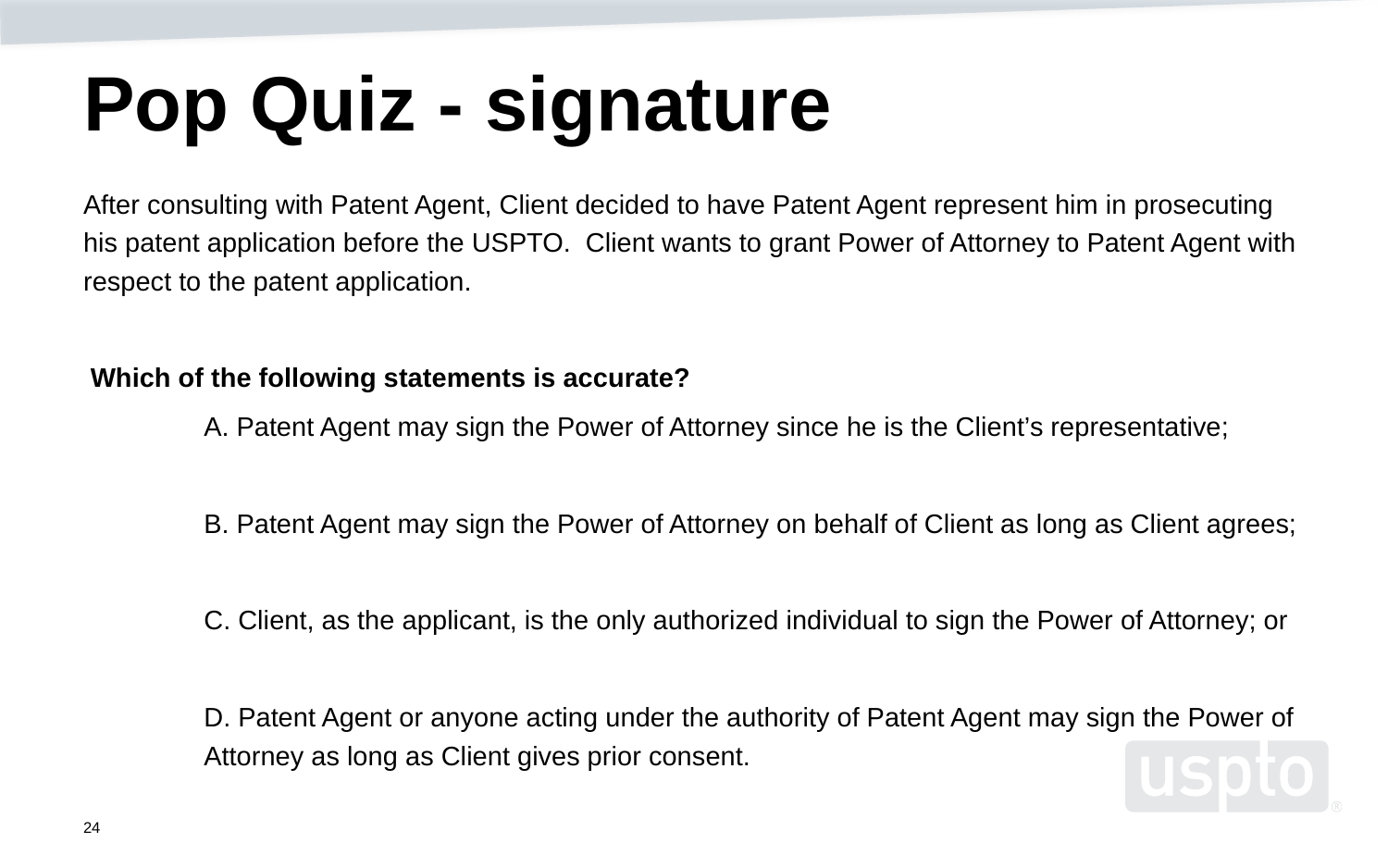

# Pop Quiz - signature
After consulting with Patent Agent, Client decided to have Patent Agent represent him in prosecuting his patent application before the USPTO.  Client wants to grant Power of Attorney to Patent Agent with respect to the patent application.

 Which of the following statements is accurate?
  	A. Patent Agent may sign the Power of Attorney since he is the Client’s representative;

  	B. Patent Agent may sign the Power of Attorney on behalf of Client as long as Client agrees;

  	C. Client, as the applicant, is the only authorized individual to sign the Power of Attorney; or

  	D. Patent Agent or anyone acting under the authority of Patent Agent may sign the Power of 	Attorney as long as Client gives prior consent.
24